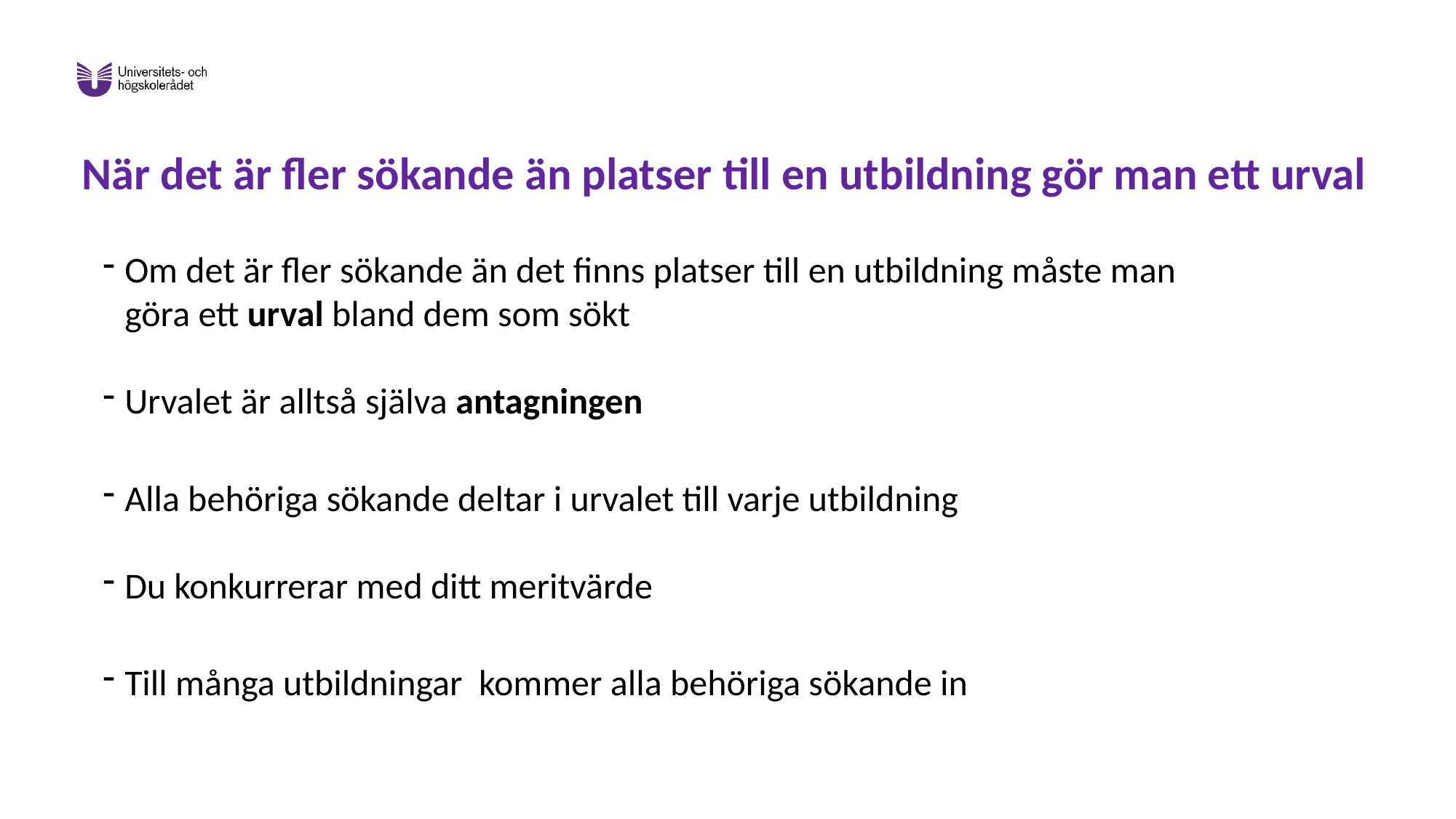

# När det är fler sökande än platser till en utbildning gör man ett urval

Om det är fler sökande än det finns platser till en utbildning måste man göra ett urval bland dem som sökt

Urvalet är alltså själva antagningen

Alla behöriga sökande deltar i urvalet till varje utbildning

Du konkurrerar med ditt meritvärde

Till många utbildningar  kommer alla behöriga sökande in